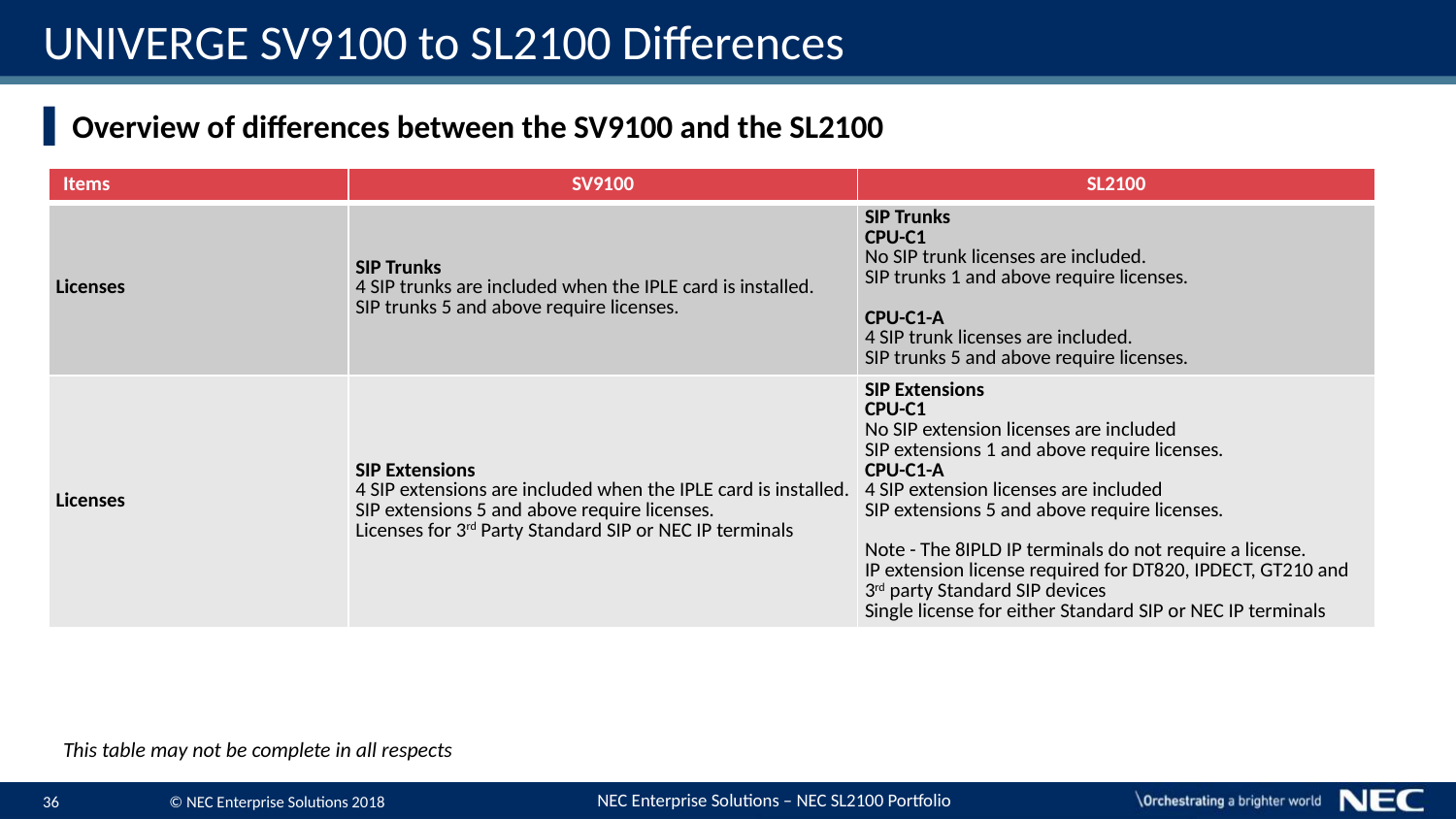

# UNIVERGE SV9100 to SL2100 Differences
Overview of differences between the SV9100 and the SL2100

| Items | SV9100 | SL2100 |
| --- | --- | --- |
| Licenses | SIP Trunks 4 SIP trunks are included when the IPLE card is installed. SIP trunks 5 and above require licenses. | SIP Trunks CPU-C1 No SIP trunk licenses are included. SIP trunks 1 and above require licenses. CPU-C1-A 4 SIP trunk licenses are included. SIP trunks 5 and above require licenses. |
| Licenses | SIP Extensions 4 SIP extensions are included when the IPLE card is installed. SIP extensions 5 and above require licenses. Licenses for 3rd Party Standard SIP or NEC IP terminals | SIP Extensions CPU-C1 No SIP extension licenses are included SIP extensions 1 and above require licenses. CPU-C1-A 4 SIP extension licenses are included SIP extensions 5 and above require licenses. Note - The 8IPLD IP terminals do not require a license. IP extension license required for DT820, IPDECT, GT210 and 3rd party Standard SIP devices Single license for either Standard SIP or NEC IP terminals |
This table may not be complete in all respects